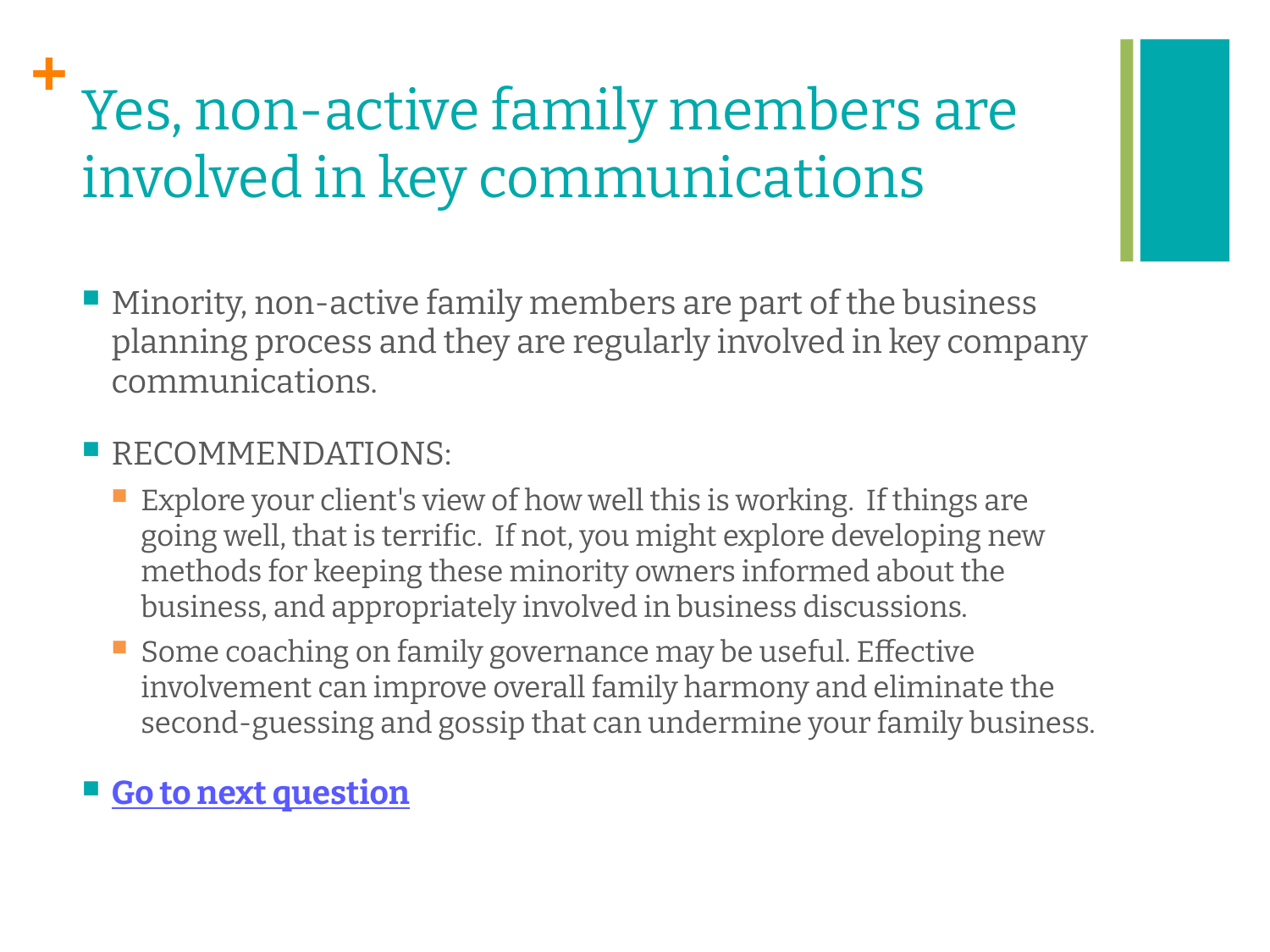

# Yes, non-active family members are involved in key communications
Minority, non-active family members are part of the business planning process and they are regularly involved in key company communications.
RECOMMENDATIONS:
Explore your client's view of how well this is working.  If things are going well, that is terrific.  If not, you might explore developing new methods for keeping these minority owners informed about the business, and appropriately involved in business discussions.
Some coaching on family governance may be useful. Effective involvement can improve overall family harmony and eliminate the second-guessing and gossip that can undermine your family business.
Go to next question